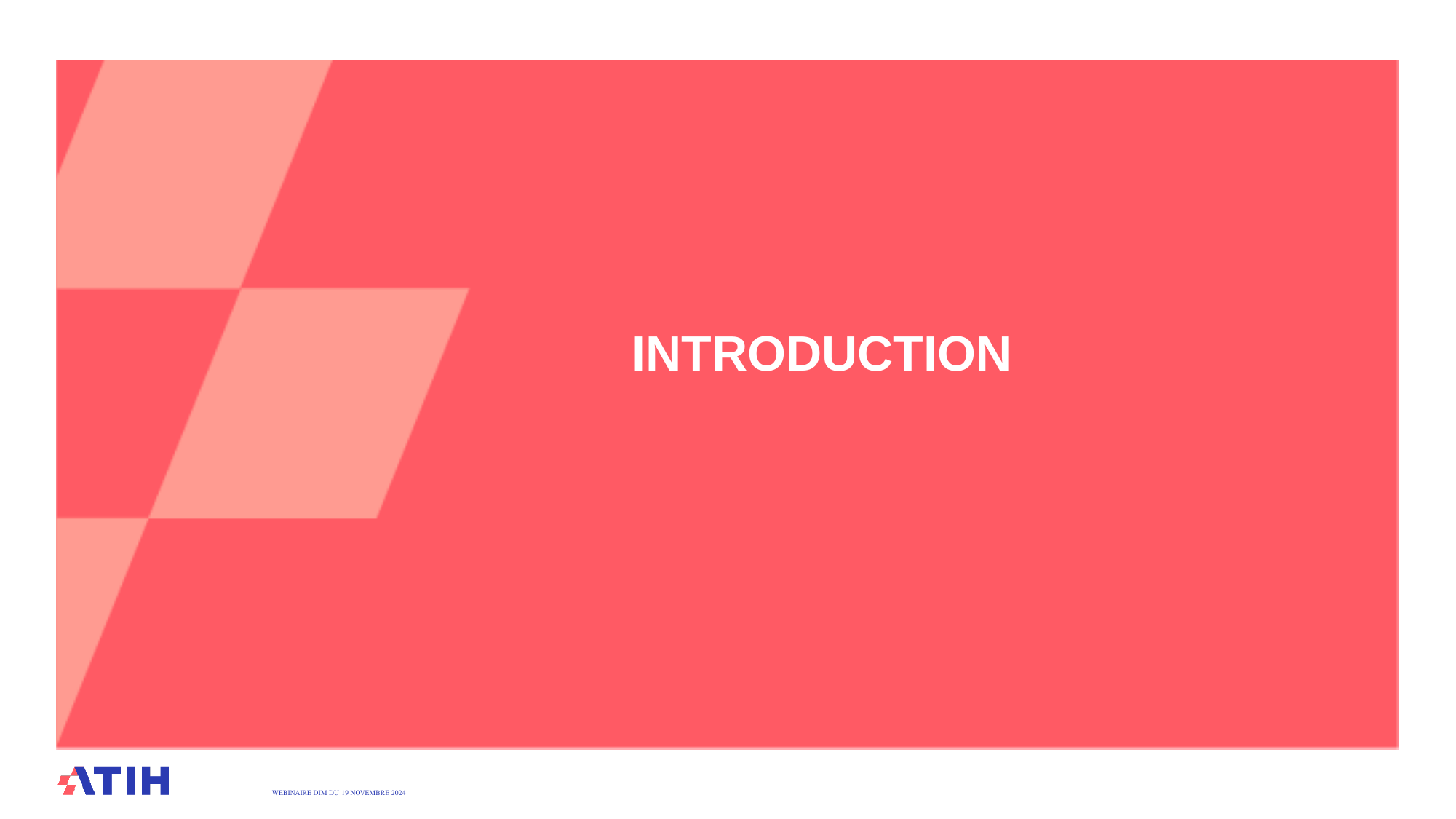

# INTRODUCTION
WEBINAIRE DIM DU 19 Novembre 2024
WEBINAIRE DIM DU 14 Novembre 2024